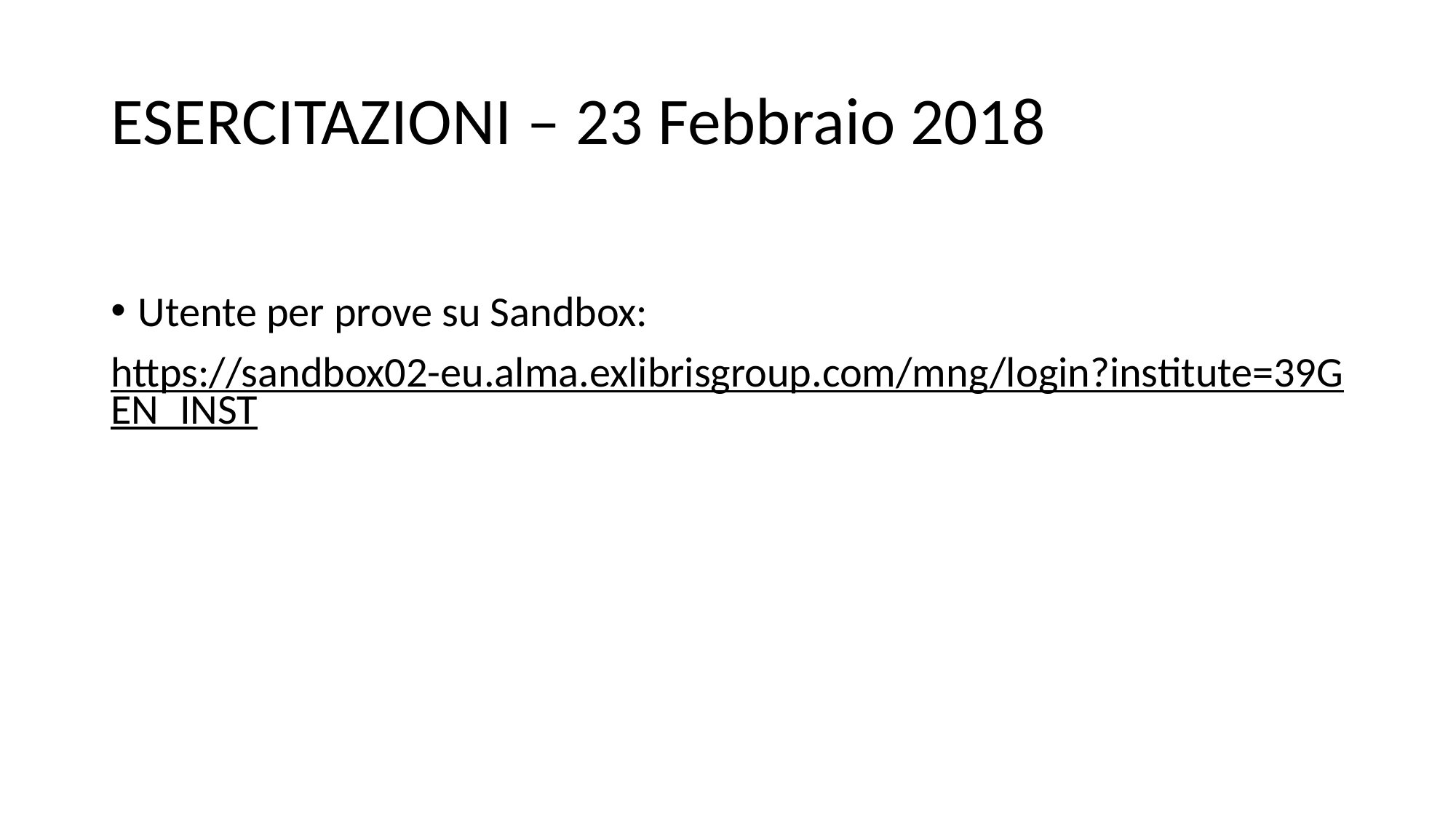

# ESERCITAZIONI – 23 Febbraio 2018

Utente per prove su Sandbox:
https://sandbox02-eu.alma.exlibrisgroup.com/mng/login?institute=39GEN_INST